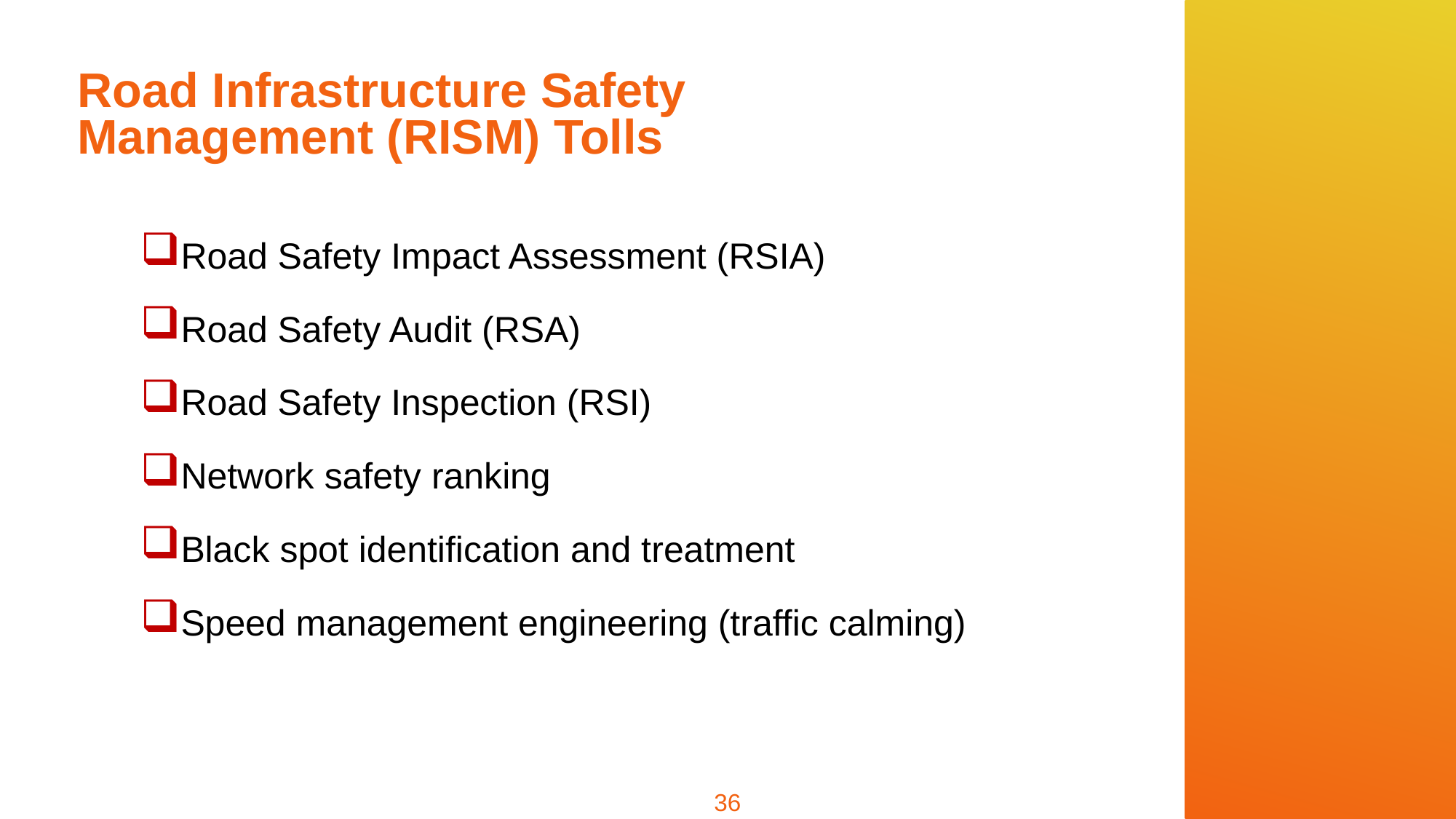

# Road Infrastructure Safety Management (RISM) Tolls
Road Safety Impact Assessment (RSIA)
Road Safety Audit (RSA)
Road Safety Inspection (RSI)
Network safety ranking
Black spot identification and treatment
Speed management engineering (traffic calming)